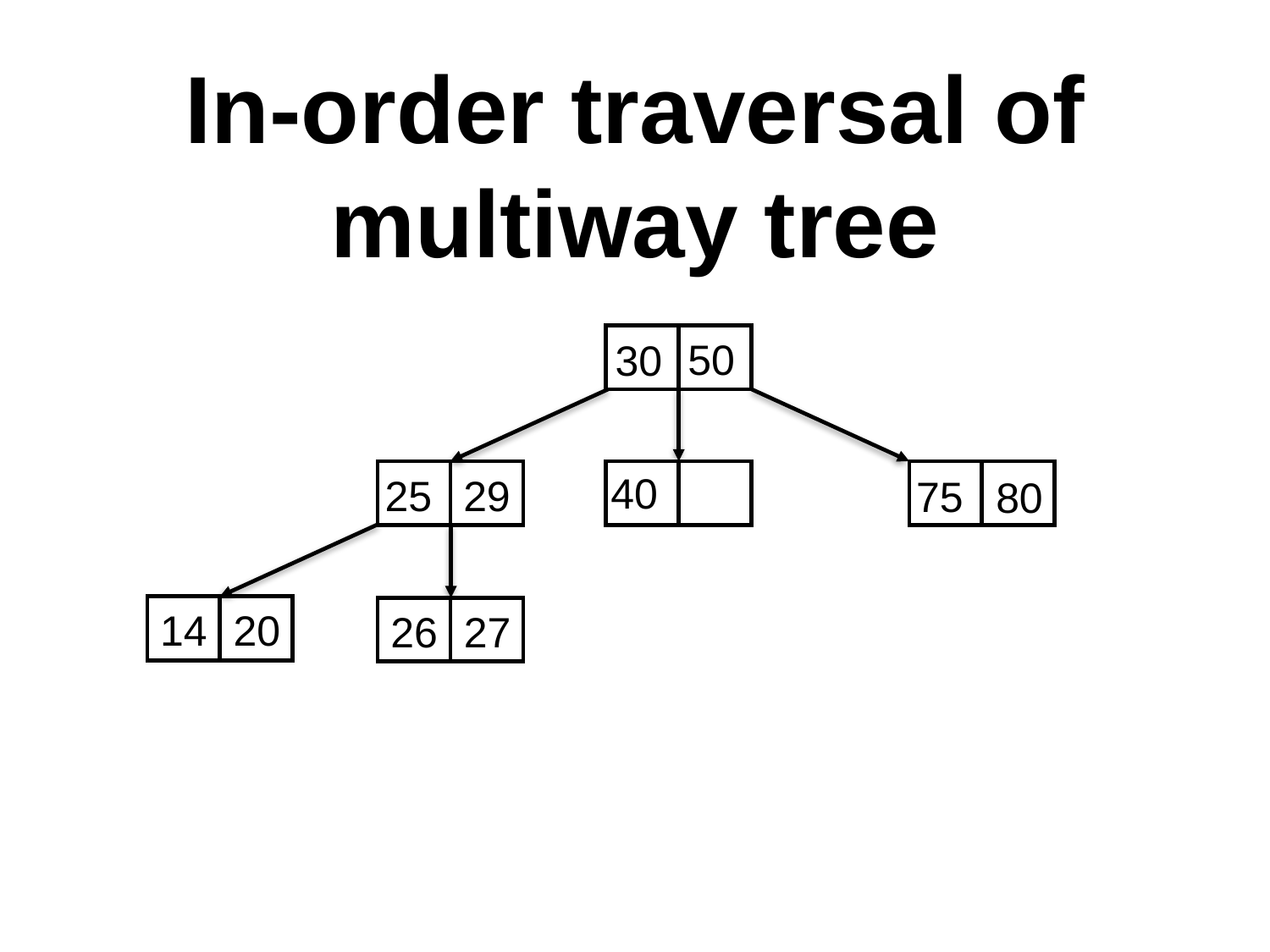

# In-order traversal of multiway tree

50
30
40

25
29
75
80

14
20

26
27